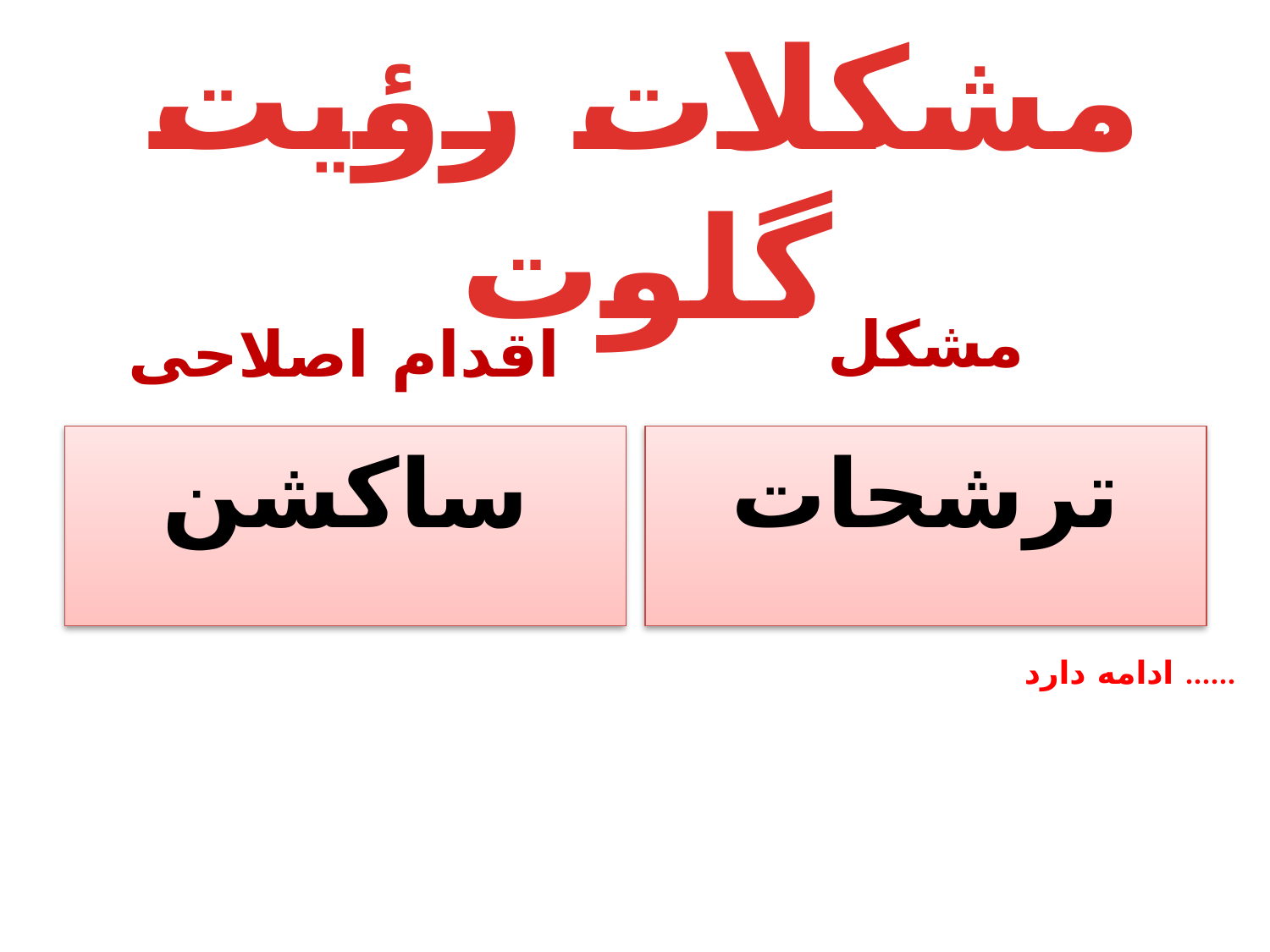

# مشکلات رؤیت گلوت
مشکل
اقدام اصلاحی
ساکشن
ترشحات
ادامه دارد ......